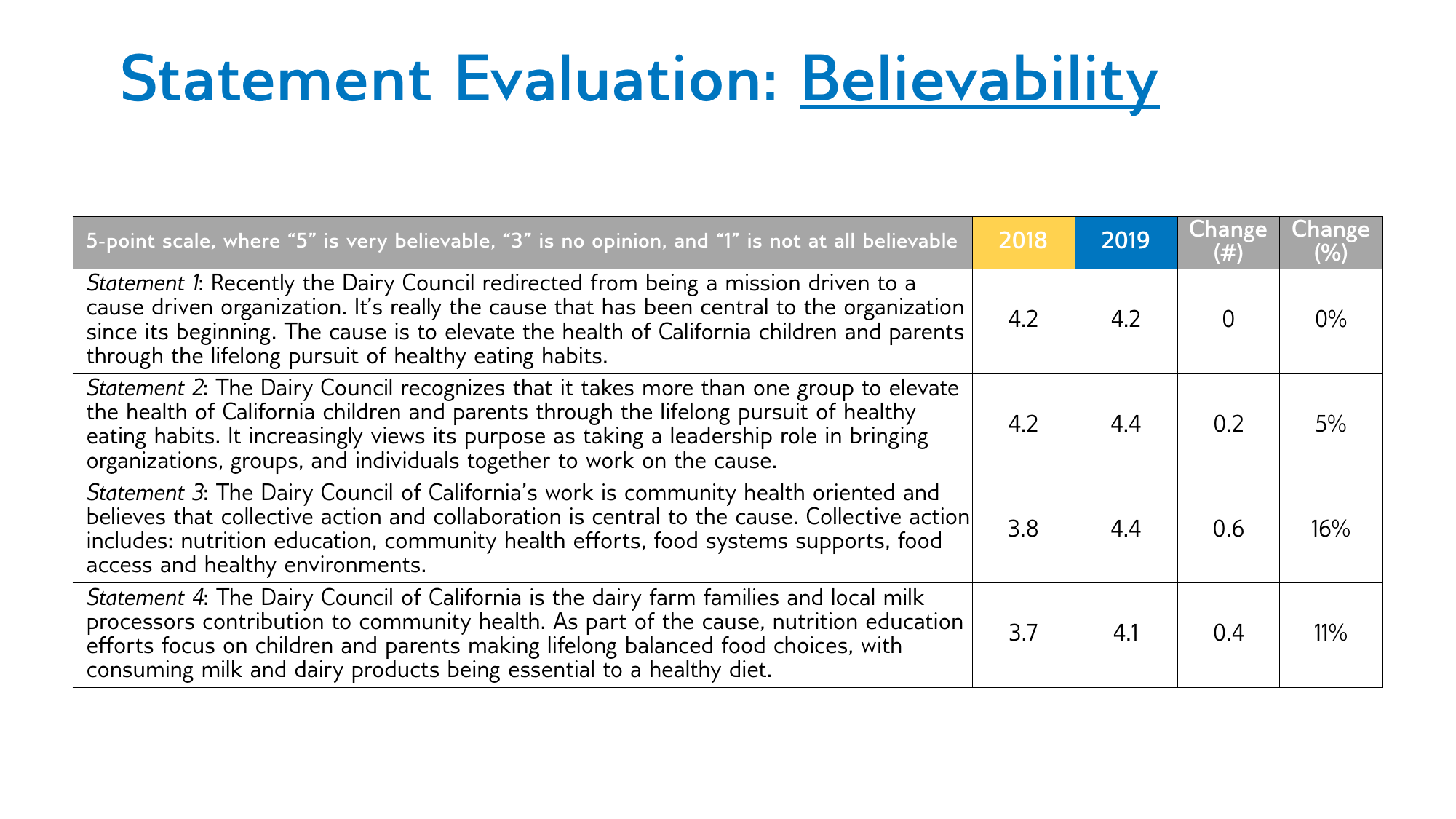

# Statement Evaluation: Believability
| 5-point scale, where “5” is very believable, “3” is no opinion, and “1” is not at all believable | 2018 | 2019 | Change (#) | Change (%) |
| --- | --- | --- | --- | --- |
| Statement 1: Recently the Dairy Council redirected from being a mission driven to a cause driven organization. It’s really the cause that has been central to the organization since its beginning. The cause is to elevate the health of California children and parents through the lifelong pursuit of healthy eating habits. | 4.2 | 4.2 | 0 | 0% |
| Statement 2: The Dairy Council recognizes that it takes more than one group to elevate the health of California children and parents through the lifelong pursuit of healthy eating habits. It increasingly views its purpose as taking a leadership role in bringing organizations, groups, and individuals together to work on the cause. | 4.2 | 4.4 | 0.2 | 5% |
| Statement 3: The Dairy Council of California’s work is community health oriented and believes that collective action and collaboration is central to the cause. Collective action includes: nutrition education, community health efforts, food systems supports, food access and healthy environments. | 3.8 | 4.4 | 0.6 | 16% |
| Statement 4: The Dairy Council of California is the dairy farm families and local milk processors contribution to community health. As part of the cause, nutrition education efforts focus on children and parents making lifelong balanced food choices, with consuming milk and dairy products being essential to a healthy diet. | 3.7 | 4.1 | 0.4 | 11% |